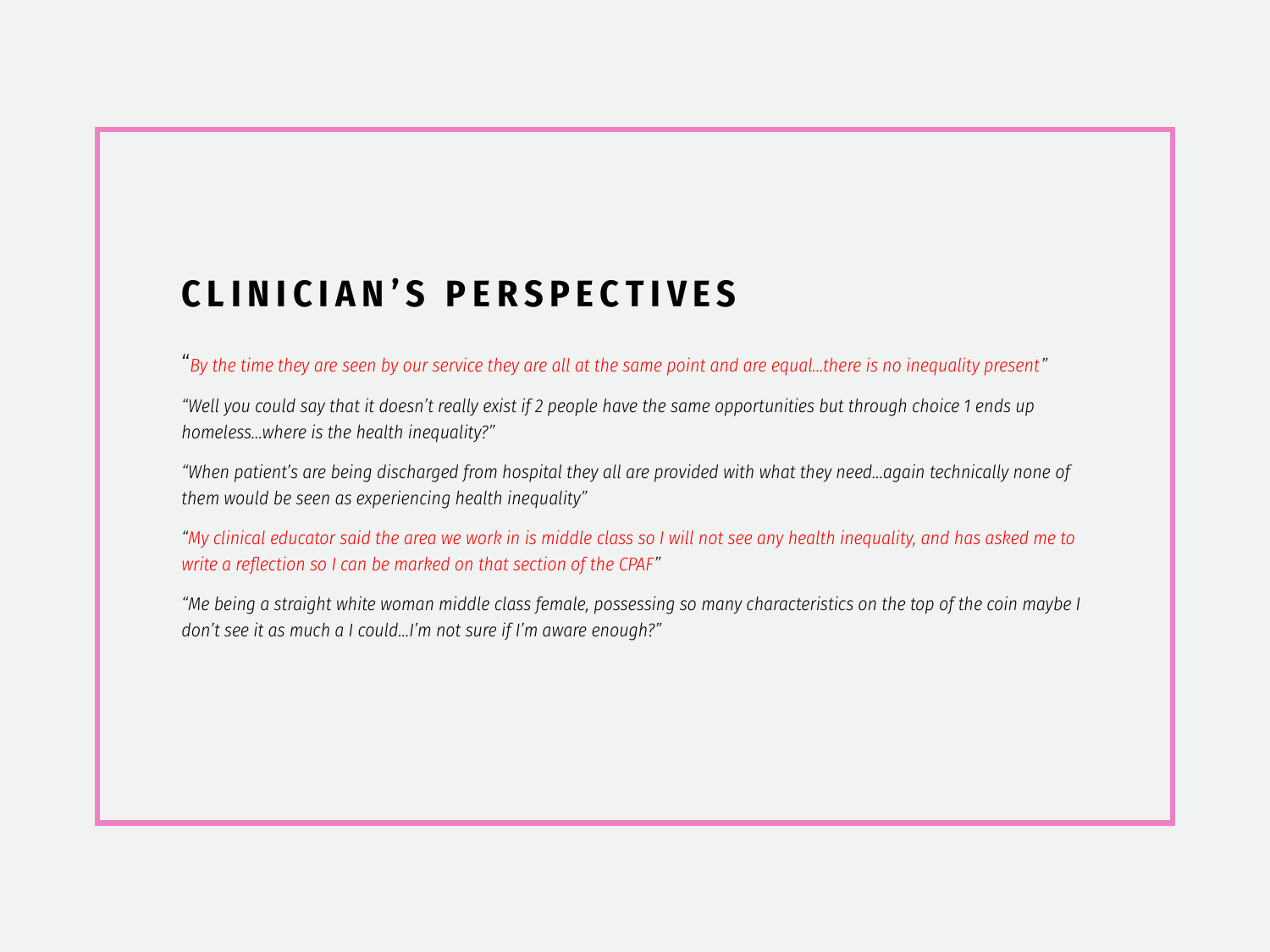

# Clinician’s perspectives
“By the time they are seen by our service they are all at the same point and are equal…there is no inequality present”
“Well you could say that it doesn’t really exist if 2 people have the same opportunities but through choice 1 ends up homeless…where is the health inequality?”
“When patient’s are being discharged from hospital they all are provided with what they need…again technically none of them would be seen as experiencing health inequality”
“My clinical educator said the area we work in is middle class so I will not see any health inequality, and has asked me to write a reflection so I can be marked on that section of the CPAF”
“Me being a straight white woman middle class female, possessing so many characteristics on the top of the coin maybe I don’t see it as much a I could…I’m not sure if I’m aware enough?”